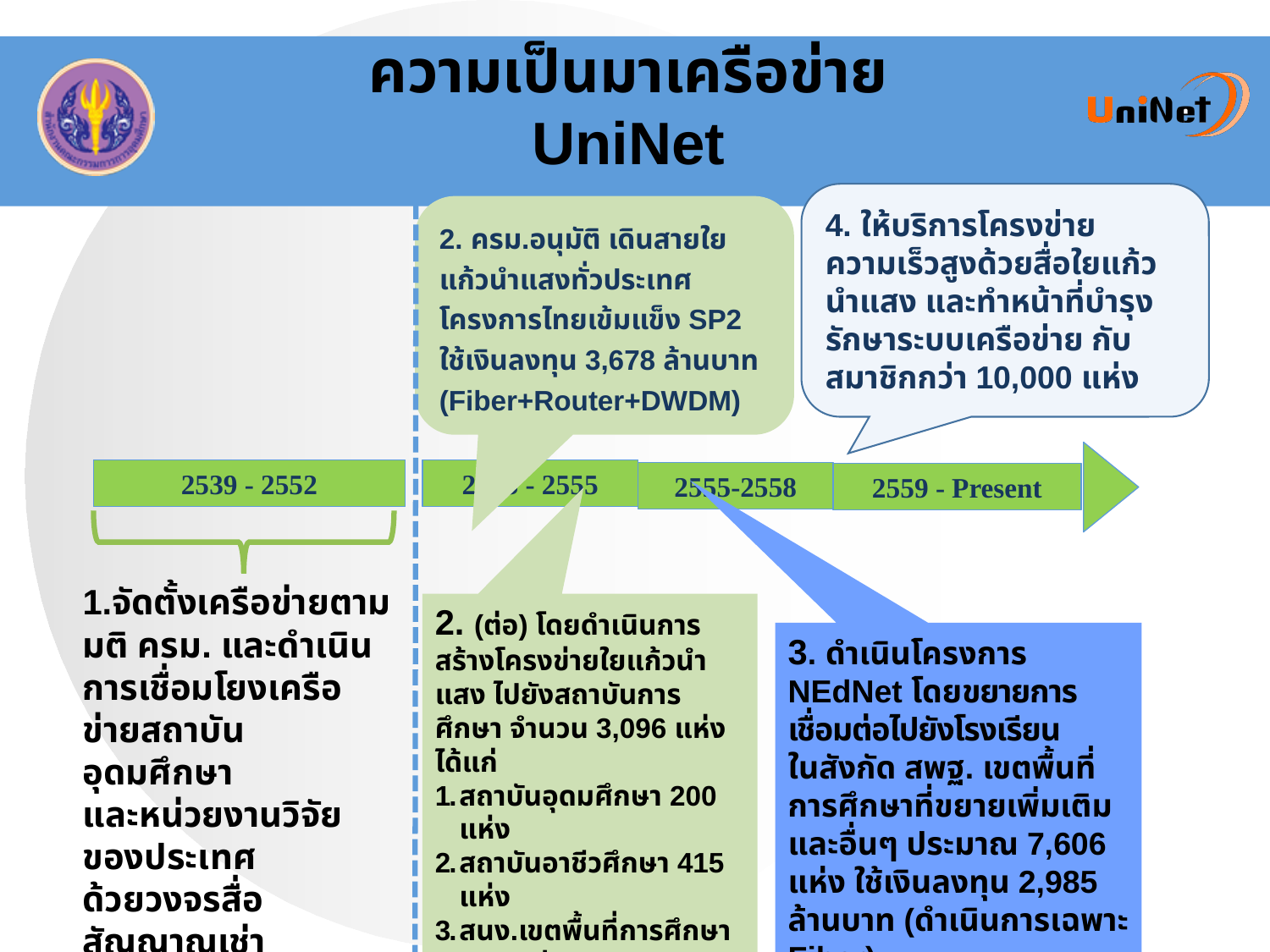

# ความเป็นมาเครือข่าย UniNet
4. ให้บริการโครงข่ายความเร็วสูงด้วยสื่อใยแก้วนำแสง และทำหน้าที่บำรุงรักษาระบบเครือข่าย กับสมาชิกกว่า 10,000 แห่ง
2. ครม.อนุมัติ เดินสายใยแก้วนำแสงทั่วประเทศ โครงการไทยเข้มแข็ง SP2 ใช้เงินลงทุน 3,678 ล้านบาท (Fiber+Router+DWDM)

2539 - 2552
2553 - 2555
2555-2558
2559 - Present
1.จัดตั้งเครือข่ายตามมติ ครม. และดำเนินการเชื่อมโยงเครือข่ายสถาบันอุดมศึกษา
และหน่วยงานวิจัยของประเทศ
ด้วยวงจรสื่อสัญญาณเช่า
2. (ต่อ) โดยดำเนินการสร้างโครงข่ายใยแก้วนำแสง ไปยังสถาบันการศึกษา จำนวน 3,096 แห่ง ได้แก่
สถาบันอุดมศึกษา 200 แห่ง
สถาบันอาชีวศึกษา 415 แห่ง
สนง.เขตพื้นที่การศึกษา 185 แห่ง
โรงเรียน สพฐ. 2,002 แห่ง
โรงเรียน สช. 143 แห่ง
ห้องสมุด กศน. 151 แห่ง
3. ดำเนินโครงการ NEdNet โดยขยายการเชื่อมต่อไปยังโรงเรียน     ในสังกัด สพฐ. เขตพื้นที่การศึกษาที่ขยายเพิ่มเติม และอื่นๆ ประมาณ 7,606 แห่ง ใช้เงินลงทุน 2,985 ล้านบาท (ดำเนินการเฉพาะ Fiber)